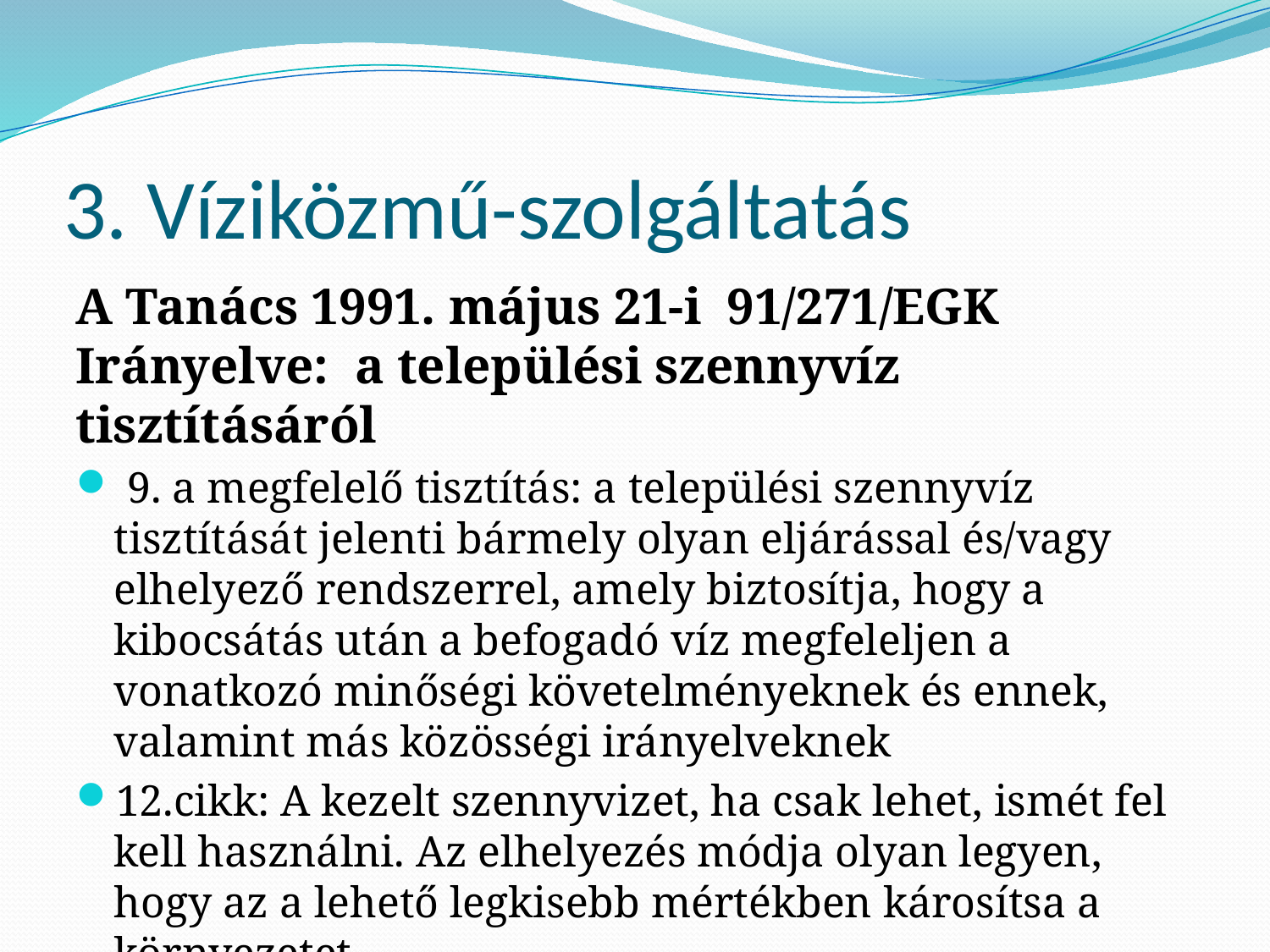

# 3. Víziközmű-szolgáltatás
A Tanács 1991. május 21-i  91/271/EGK Irányelve:  a települési szennyvíz tisztításáról
 9. a megfelelő tisztítás: a települési szennyvíz tisztítását jelenti bármely olyan eljárással és/vagy elhelyező rendszerrel, amely biztosítja, hogy a kibocsátás után a befogadó víz megfeleljen a vonatkozó minőségi követelményeknek és ennek, valamint más közösségi irányelveknek
12.cikk: A kezelt szennyvizet, ha csak lehet, ismét fel kell használni. Az elhelyezés módja olyan legyen, hogy az a lehető legkisebb mértékben károsítsa a környezetet.